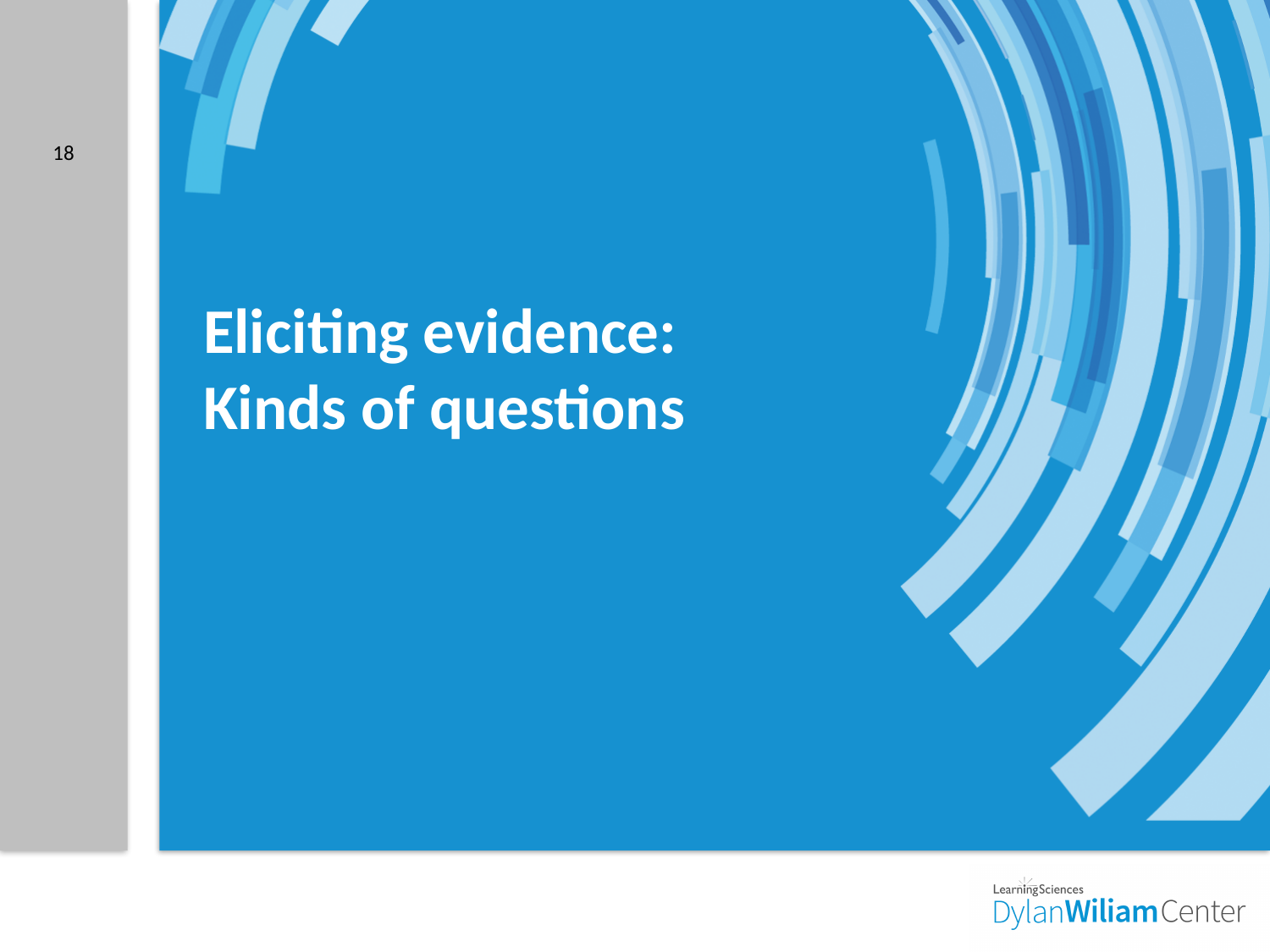

18
# Eliciting evidence: Kinds of questions